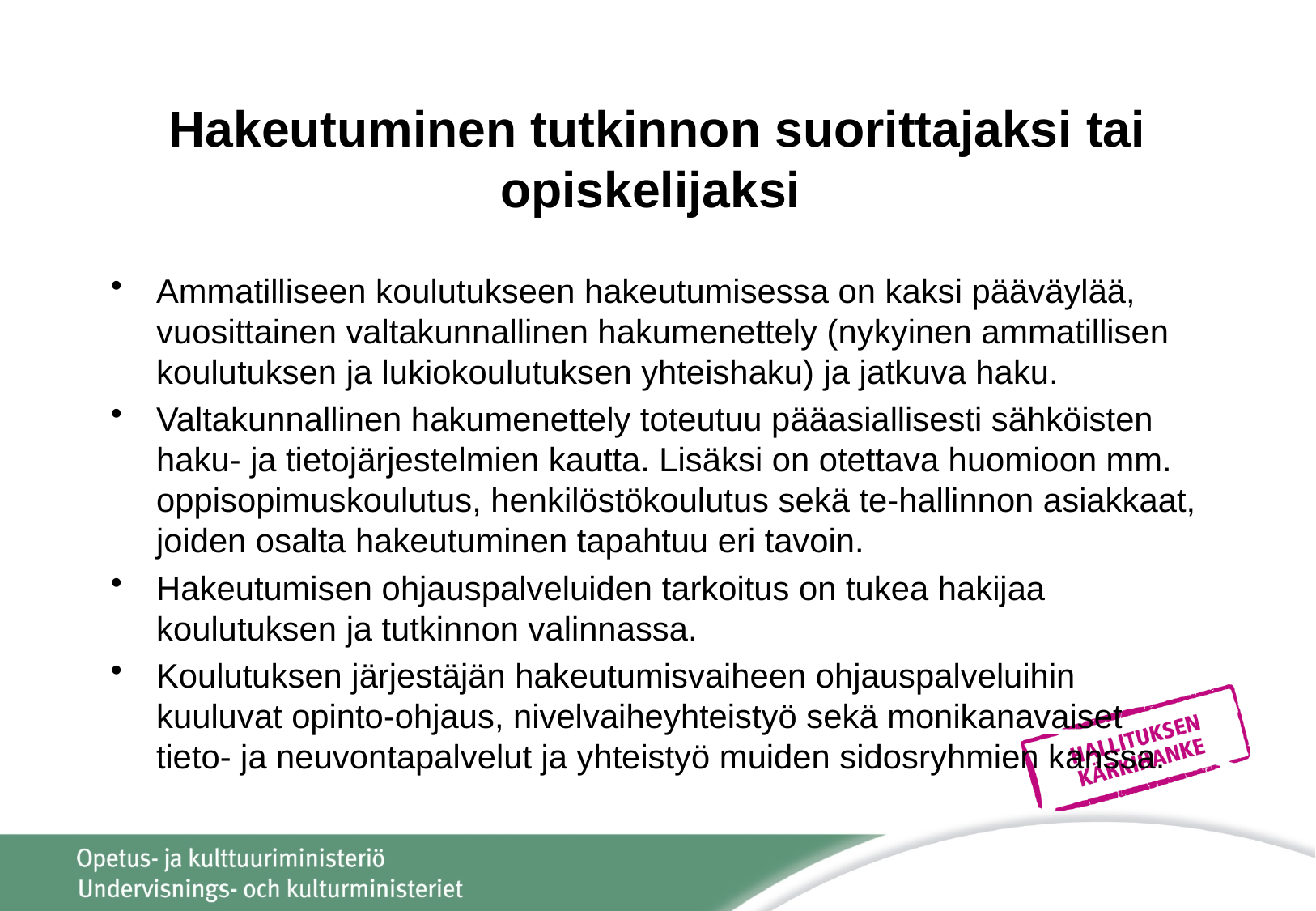

# Hakeutuminen tutkinnon suorittajaksi tai opiskelijaksi
Ammatilliseen koulutukseen hakeutumisessa on kaksi pääväylää, vuosittainen valtakunnallinen hakumenettely (nykyinen ammatillisen koulutuksen ja lukiokoulutuksen yhteishaku) ja jatkuva haku.
Valtakunnallinen hakumenettely toteutuu pääasiallisesti sähköisten haku- ja tietojärjestelmien kautta. Lisäksi on otettava huomioon mm. oppisopimuskoulutus, henkilöstökoulutus sekä te-hallinnon asiakkaat, joiden osalta hakeutuminen tapahtuu eri tavoin.
Hakeutumisen ohjauspalveluiden tarkoitus on tukea hakijaa koulutuksen ja tutkinnon valinnassa.
Koulutuksen järjestäjän hakeutumisvaiheen ohjauspalveluihin kuuluvat opinto-ohjaus, nivelvaiheyhteistyö sekä monikanavaiset tieto- ja neuvontapalvelut ja yhteistyö muiden sidosryhmien kanssa.